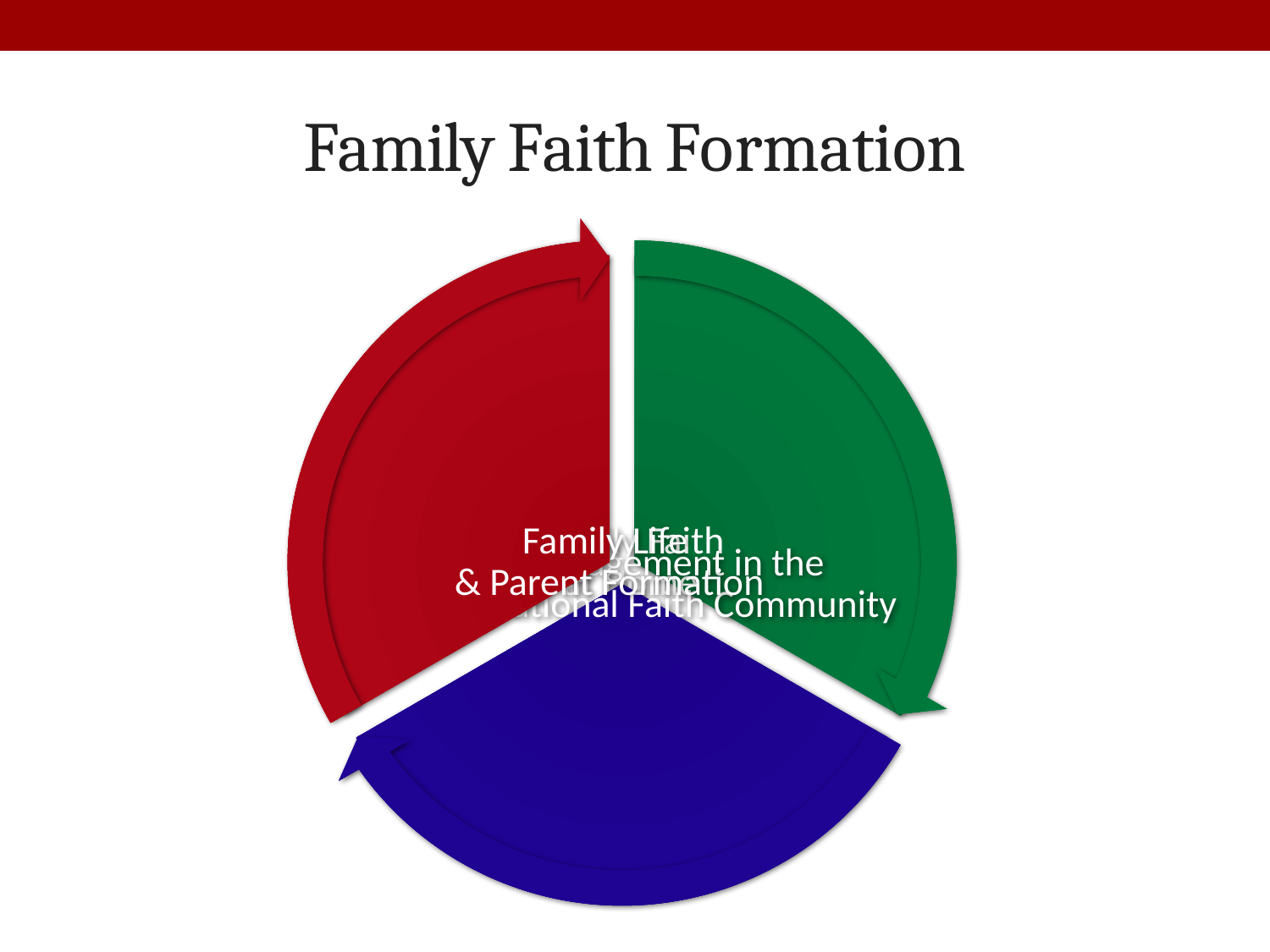

# Family Faith Formation
Family Faith
at Home
Family Engagement in the Intergenerational Faith Community
Family Life
& Parent Formation